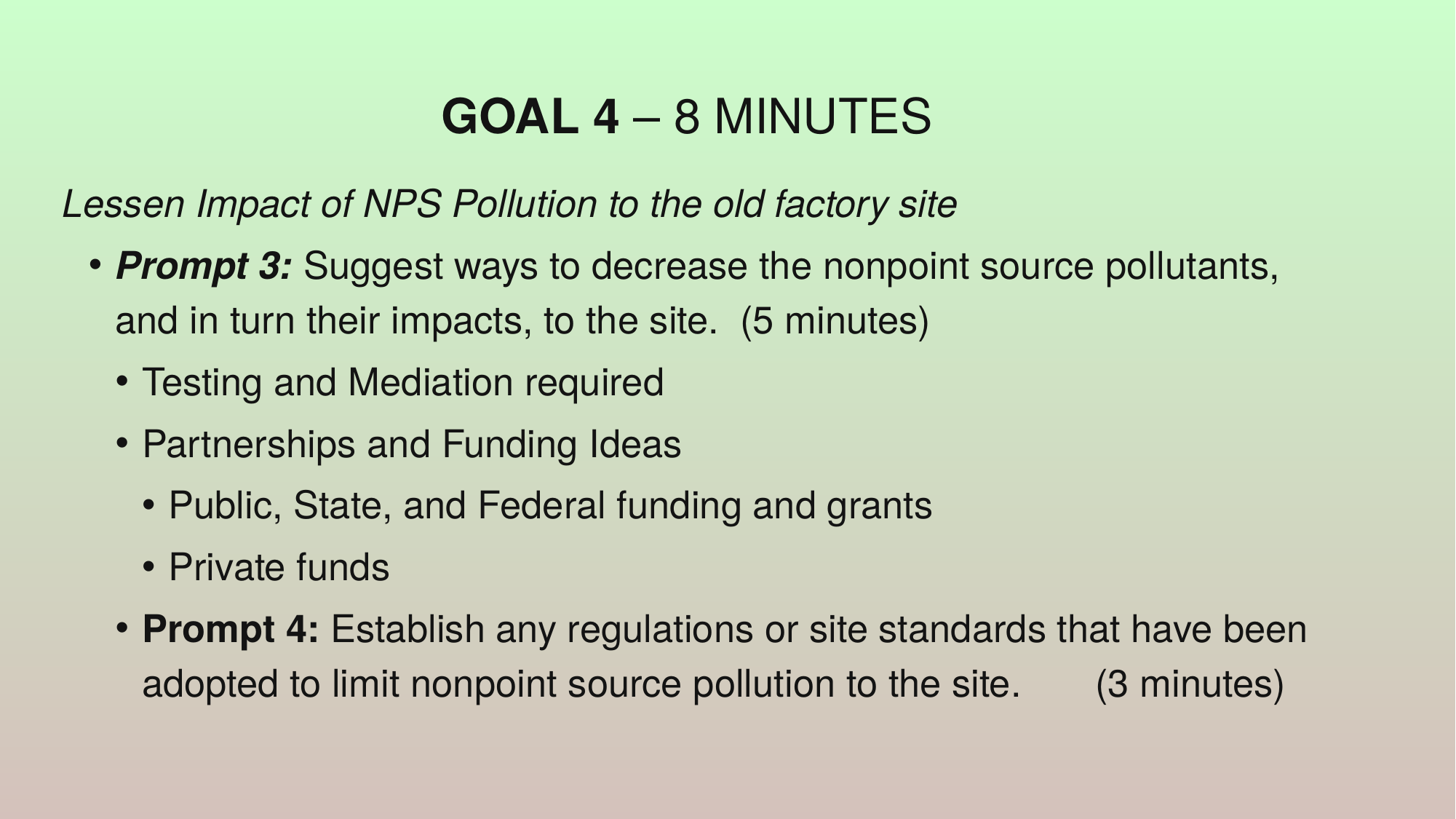

# Goal 4 – 8 minutes
Lessen Impact of NPS Pollution to the old factory site
Prompt 3: Suggest ways to decrease the nonpoint source pollutants, and in turn their impacts, to the site.  (5 minutes)
Testing and Mediation required
Partnerships and Funding Ideas
Public, State, and Federal funding and grants
Private funds
Prompt 4: Establish any regulations or site standards that have been adopted to limit nonpoint source pollution to the site.       (3 minutes)